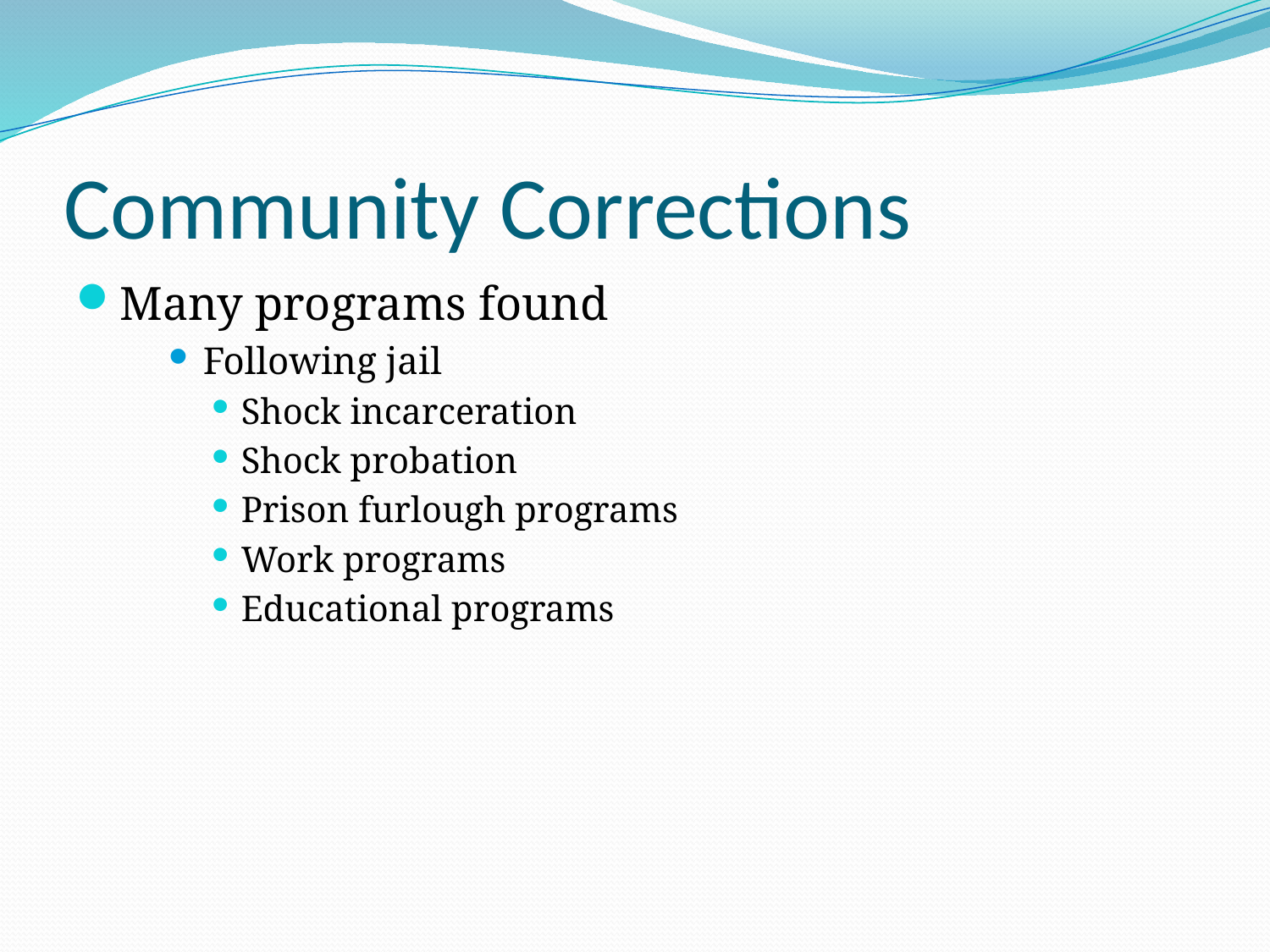

# Community Corrections
Many programs found
Following jail
Shock incarceration
Shock probation
Prison furlough programs
Work programs
Educational programs